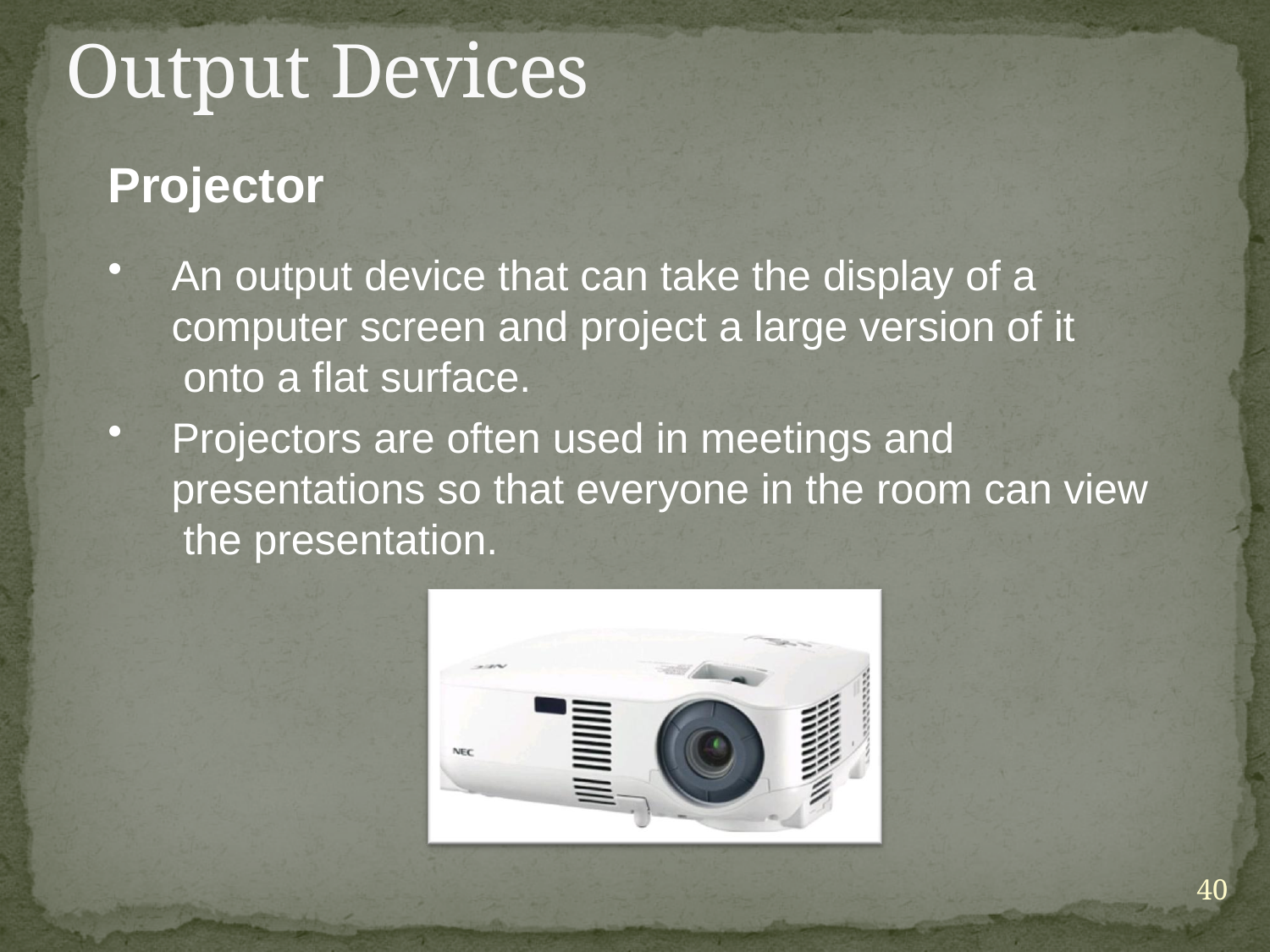

# Output Devices
Projector
An output device that can take the display of a  computer screen and project a large version of it  onto a flat surface.
Projectors are often used in meetings and  presentations so that everyone in the room can view  the presentation.

40